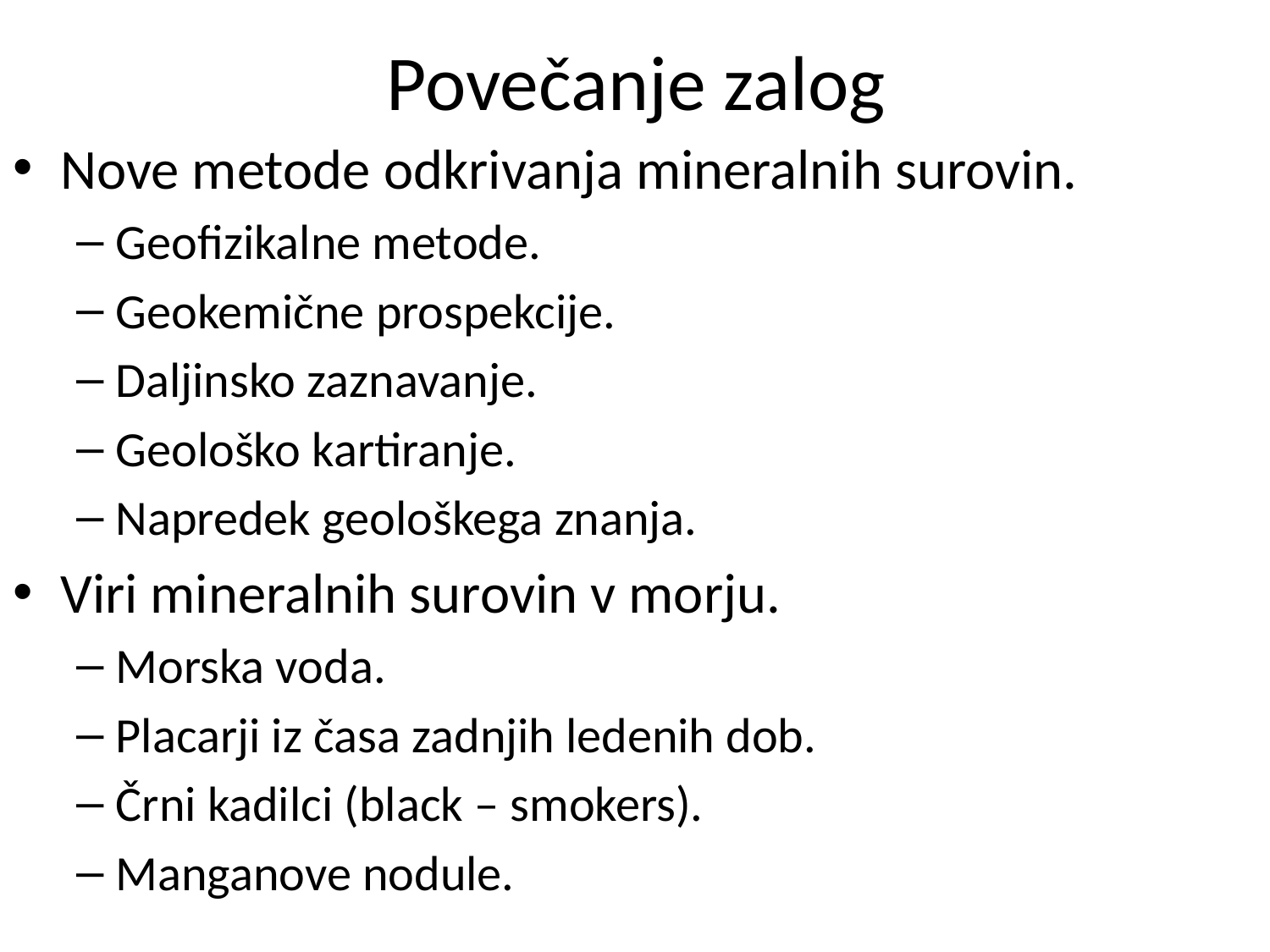

# Povečanje zalog
Nove metode odkrivanja mineralnih surovin.
Geofizikalne metode.
Geokemične prospekcije.
Daljinsko zaznavanje.
Geološko kartiranje.
Napredek geološkega znanja.
Viri mineralnih surovin v morju.
Morska voda.
Placarji iz časa zadnjih ledenih dob.
Črni kadilci (black – smokers).
Manganove nodule.